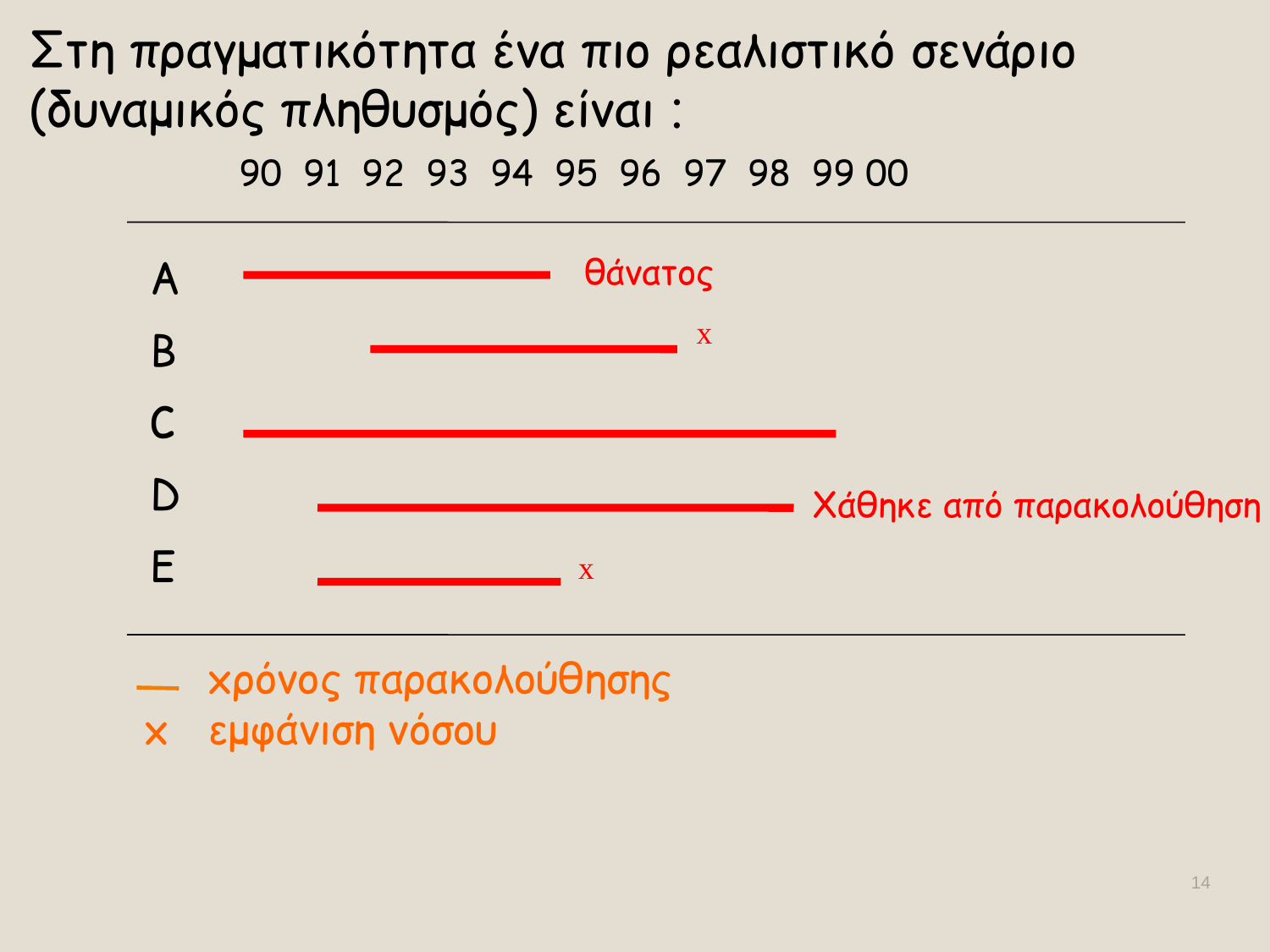

Στη πραγματικότητα ένα πιο ρεαλιστικό σενάριο
(δυναμικός πληθυσμός) είναι :
	90  91  92  93  94  95  96  97  98  99 00

θάνατος
A
B
C
D
E

x

Χάθηκε από παρακολούθηση

x

     χρόνος παρακολούθησης
x   εμφάνιση νόσου

14